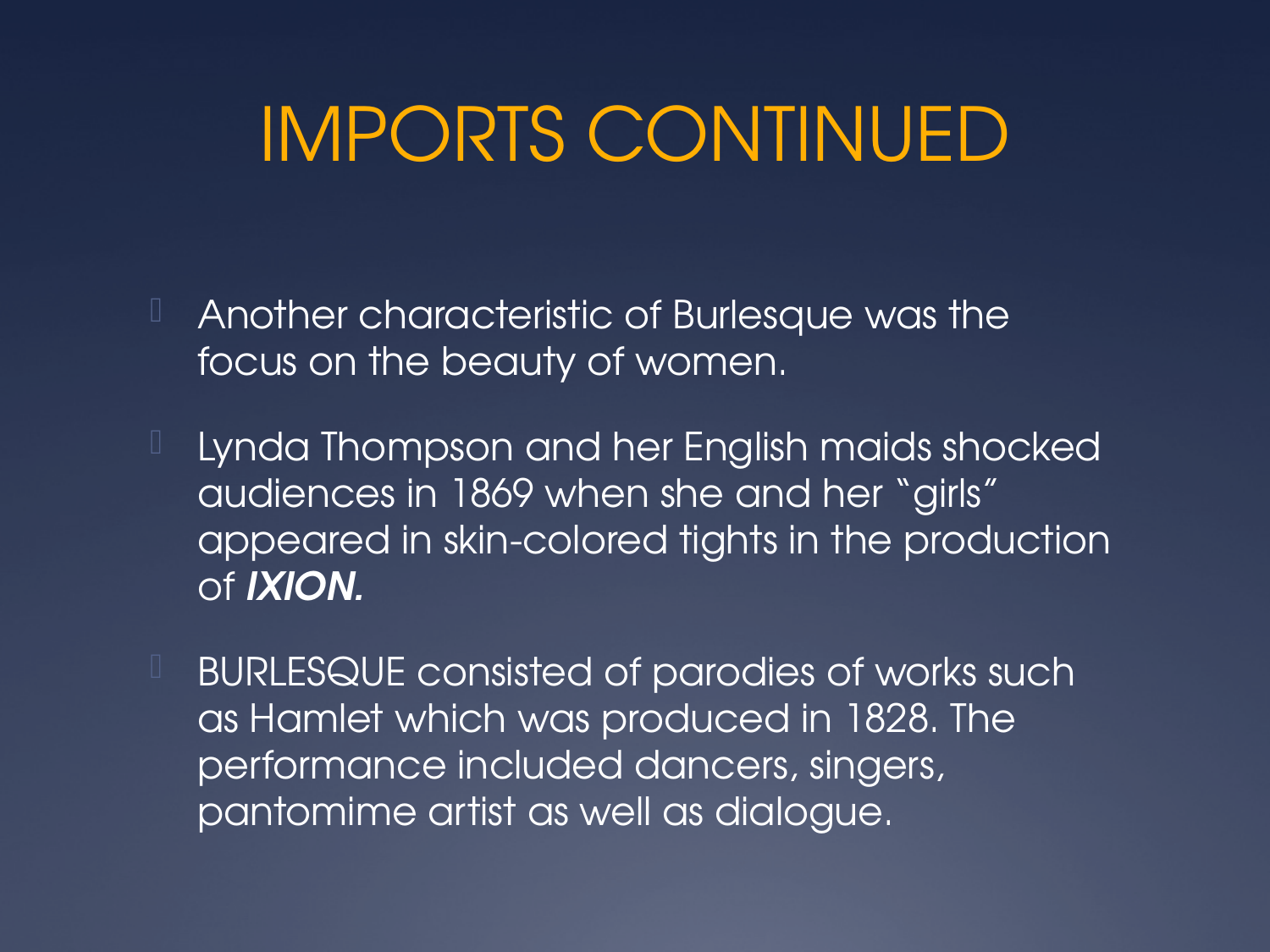

# IMPORTS CONTINUED
Another characteristic of Burlesque was the focus on the beauty of women.
Lynda Thompson and her English maids shocked audiences in 1869 when she and her “girls” appeared in skin-colored tights in the production of IXION.
BURLESQUE consisted of parodies of works such as Hamlet which was produced in 1828. The performance included dancers, singers, pantomime artist as well as dialogue.